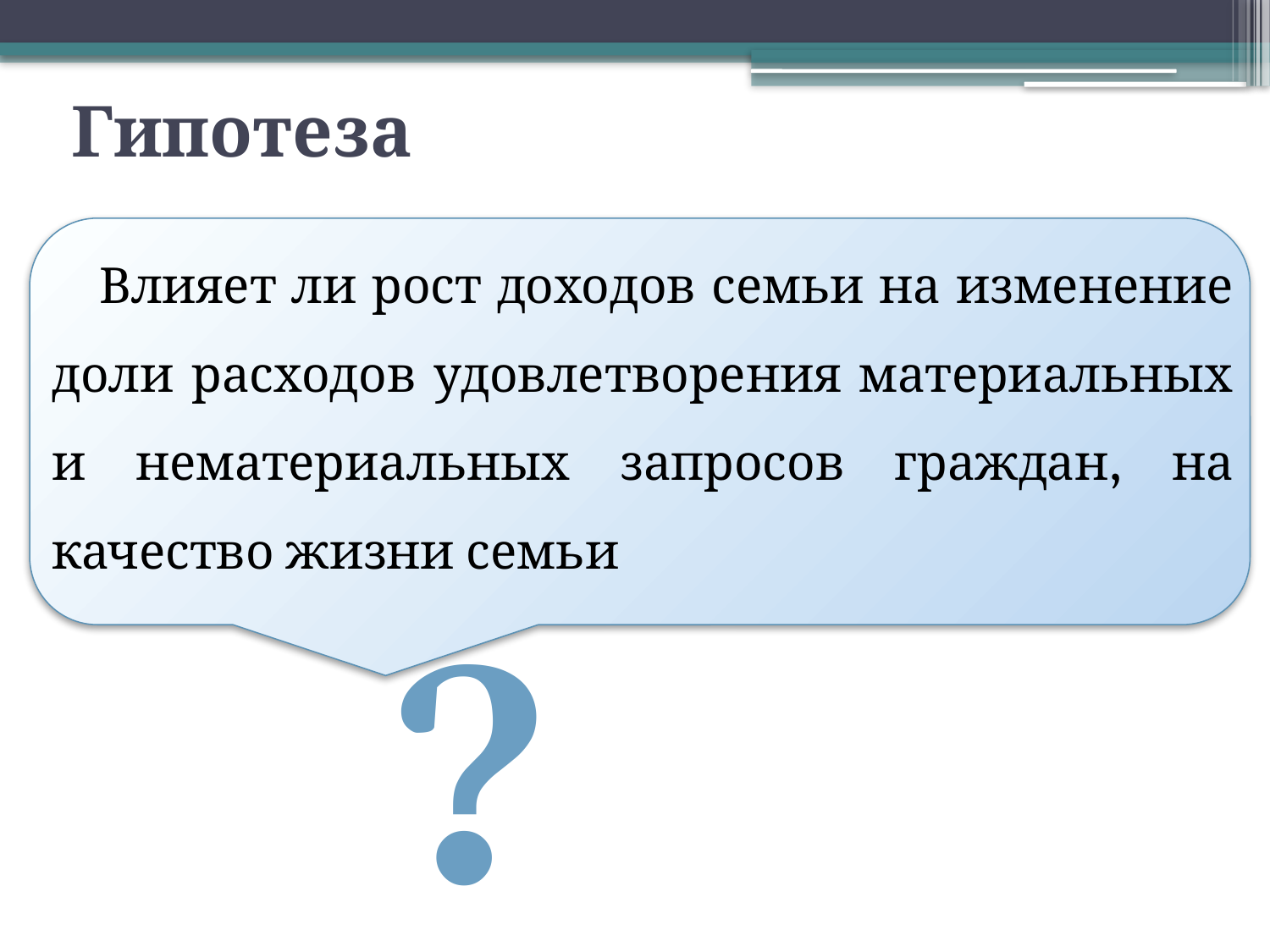

# Гипотеза

Влияет ли рост доходов семьи на изменение доли расходов удовлетворения материальных и нематериальных запросов граждан, на качество жизни семьи

?